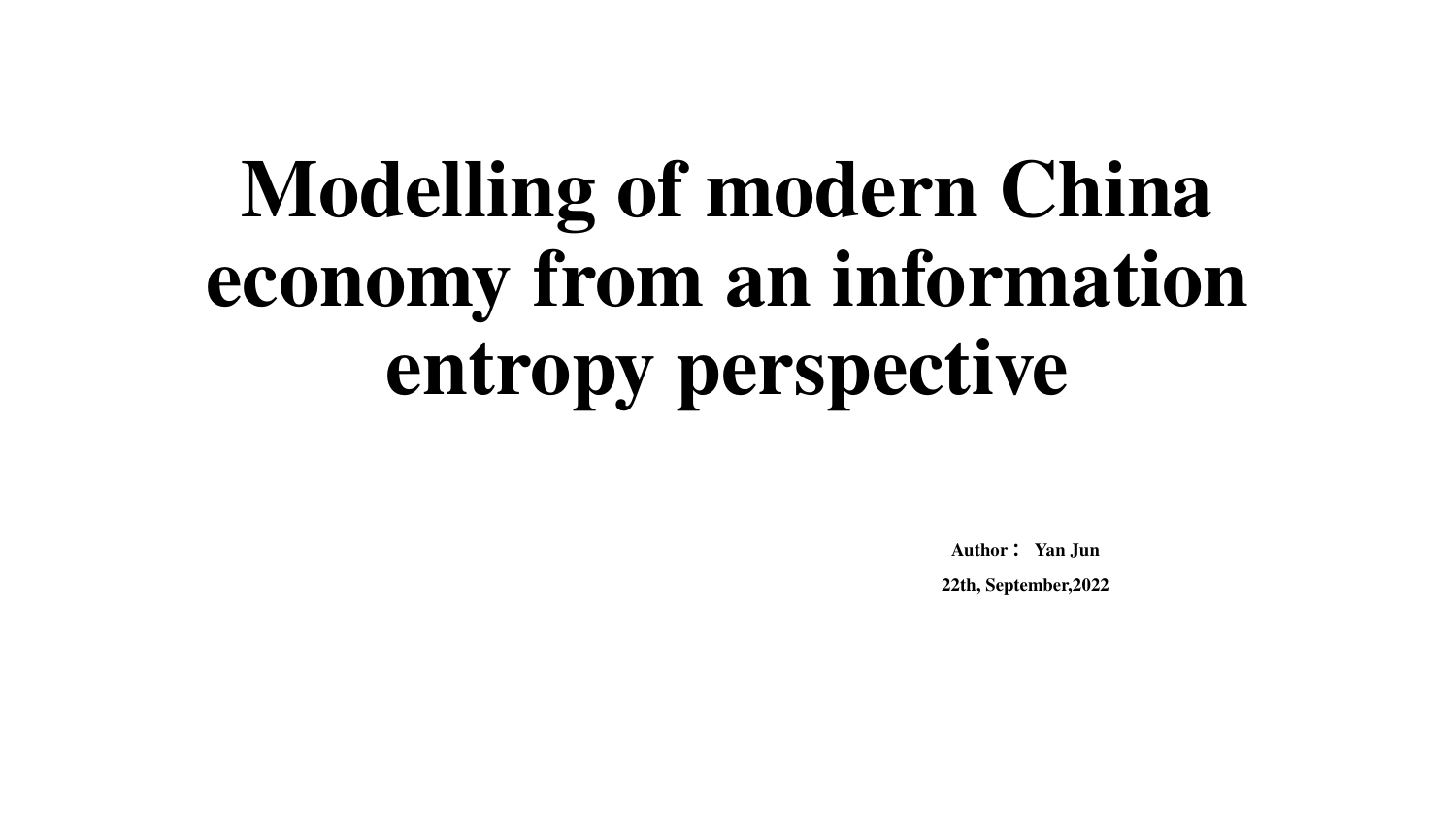

# Modelling of modern China economy from an information entropy perspective
Author：Yan Jun
22th, September,2022